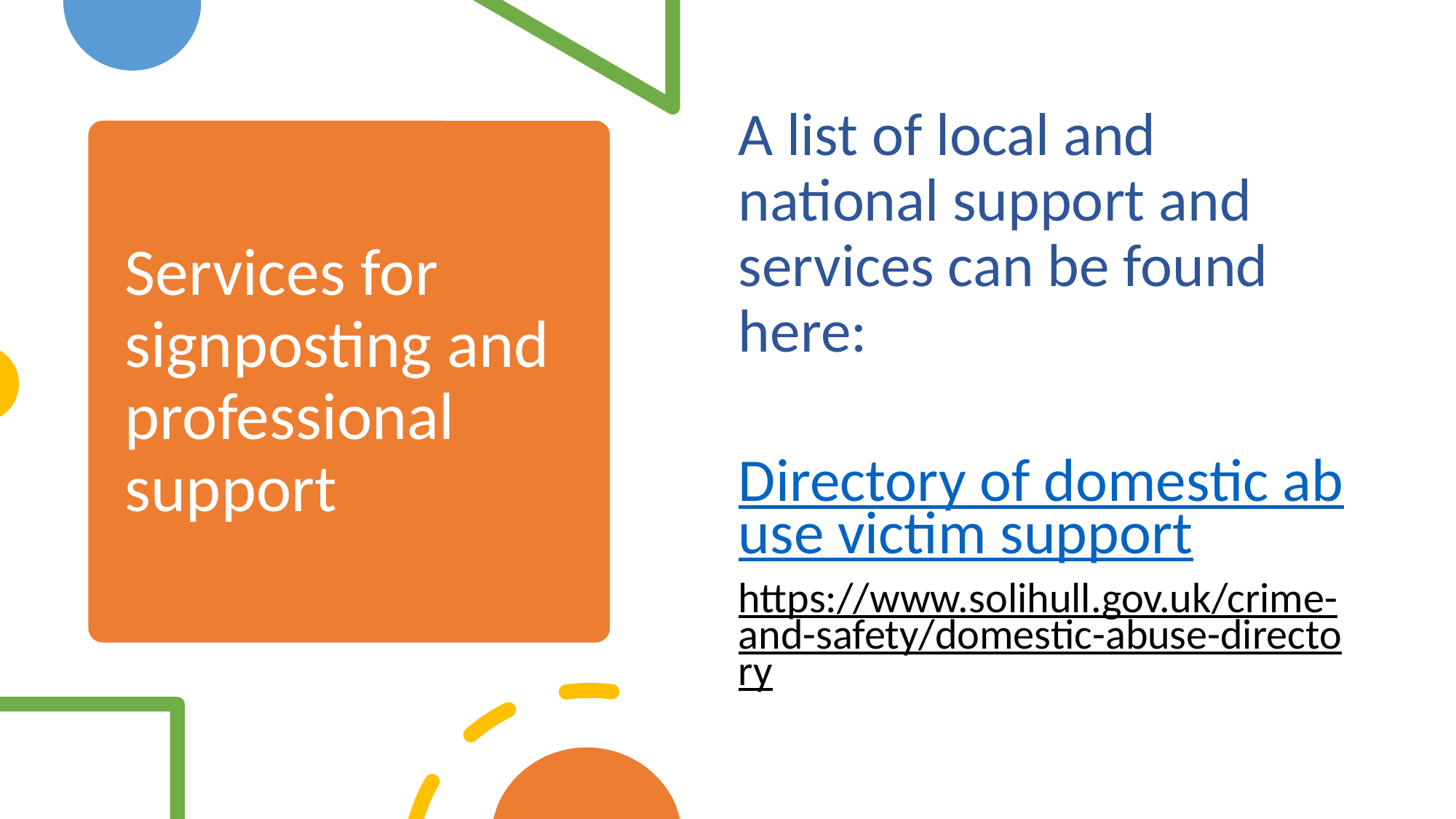

A list of local and national support and services can be found here:

Directory of domestic abuse victim support
https://www.solihull.gov.uk/crime-and-safety/domestic-abuse-directory

# Services for signposting and professional support